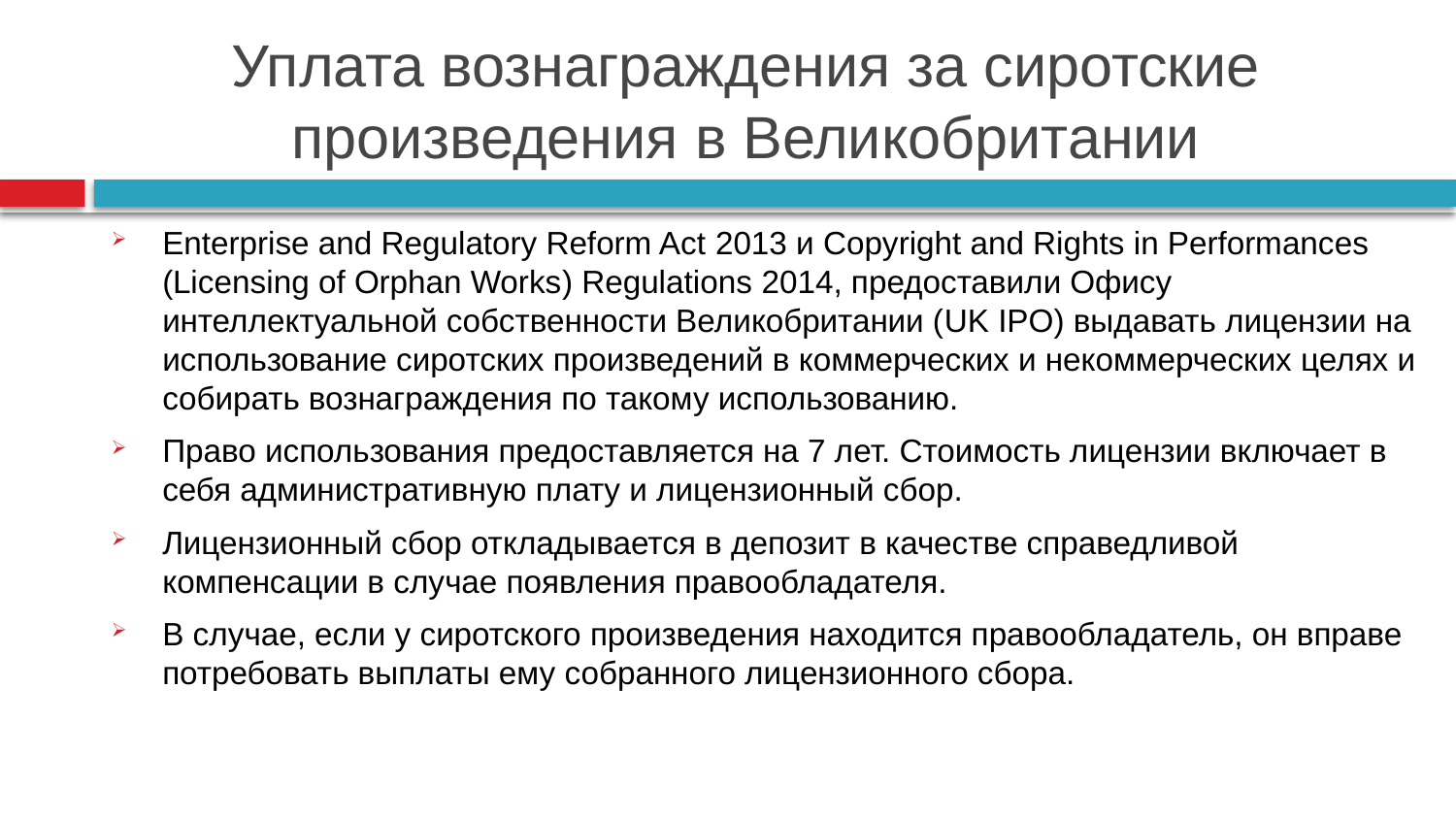

# Уплата вознаграждения за сиротские произведения в Великобритании
Enterprise and Regulatory Reform Act 2013 и Copyright and Rights in Performances (Licensing of Orphan Works) Regulations 2014, предоставили Офису интеллектуальной собственности Великобритании (UK IPO) выдавать лицензии на использование сиротских произведений в коммерческих и некоммерческих целях и собирать вознаграждения по такому использованию.
Право использования предоставляется на 7 лет. Стоимость лицензии включает в себя административную плату и лицензионный сбор.
Лицензионный сбор откладывается в депозит в качестве справедливой компенсации в случае появления правообладателя.
В случае, если у сиротского произведения находится правообладатель, он вправе потребовать выплаты ему собранного лицензионного сбора.